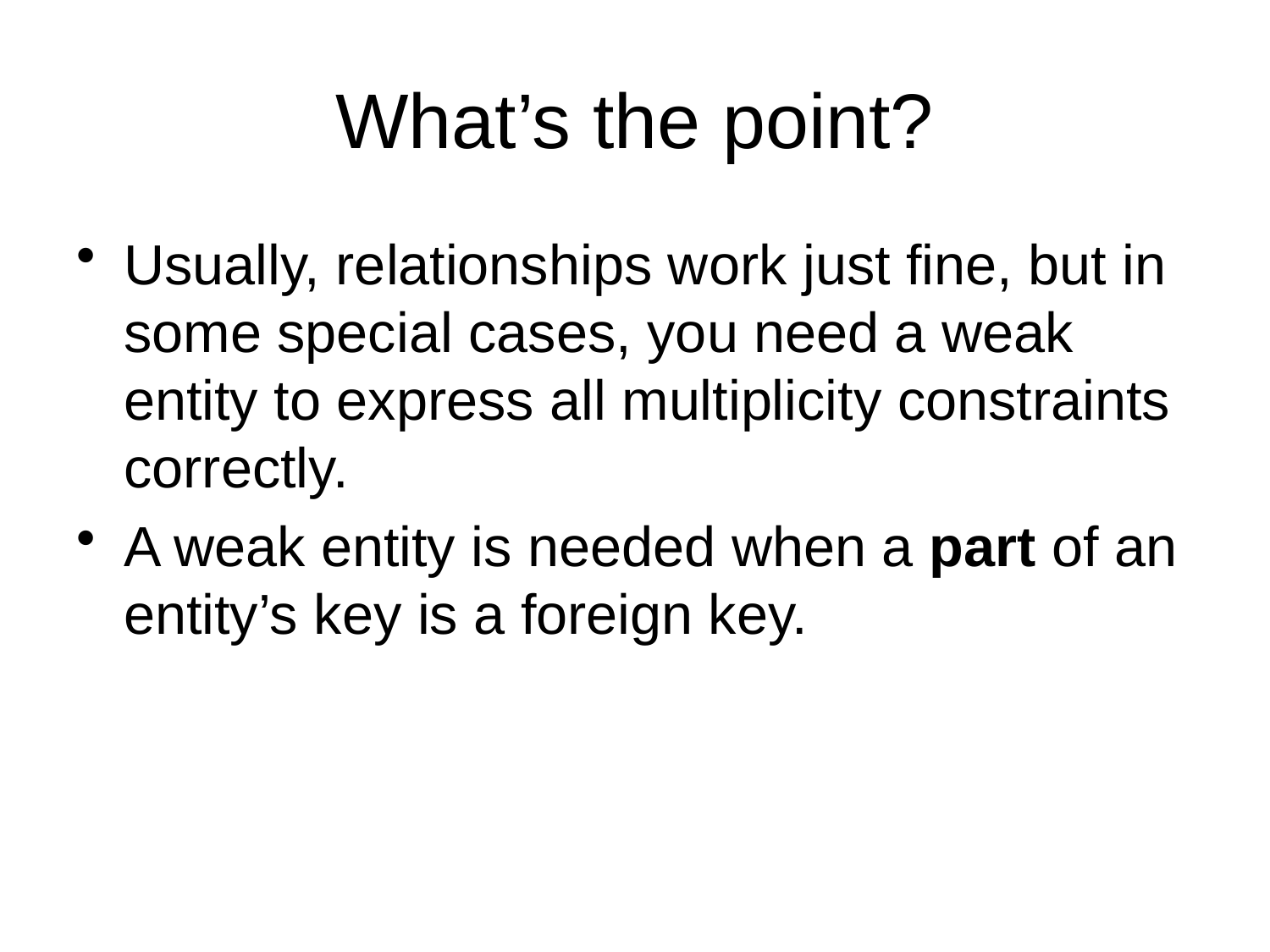

# What’s the point?
Usually, relationships work just fine, but in some special cases, you need a weak entity to express all multiplicity constraints correctly.
A weak entity is needed when a part of an entity’s key is a foreign key.